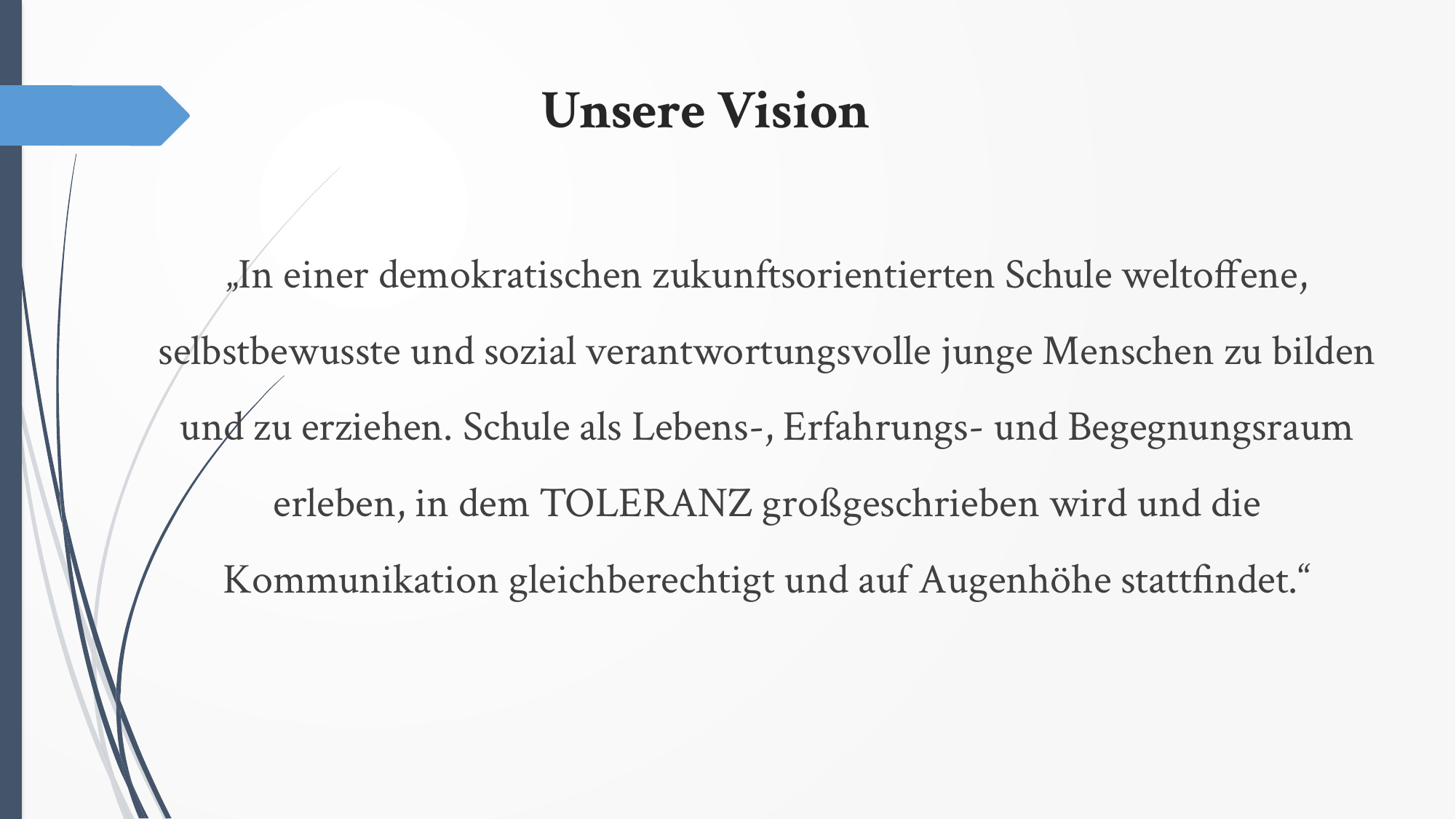

# Unsere Vision

„In einer demokratischen zukunftsorientierten Schule weltoffene, selbstbewusste und sozial verantwortungsvolle junge Menschen zu bilden und zu erziehen. Schule als Lebens-, Erfahrungs- und Begegnungsraum erleben, in dem TOLERANZ großgeschrieben wird und die Kommunikation gleichberechtigt und auf Augenhöhe stattfindet.“